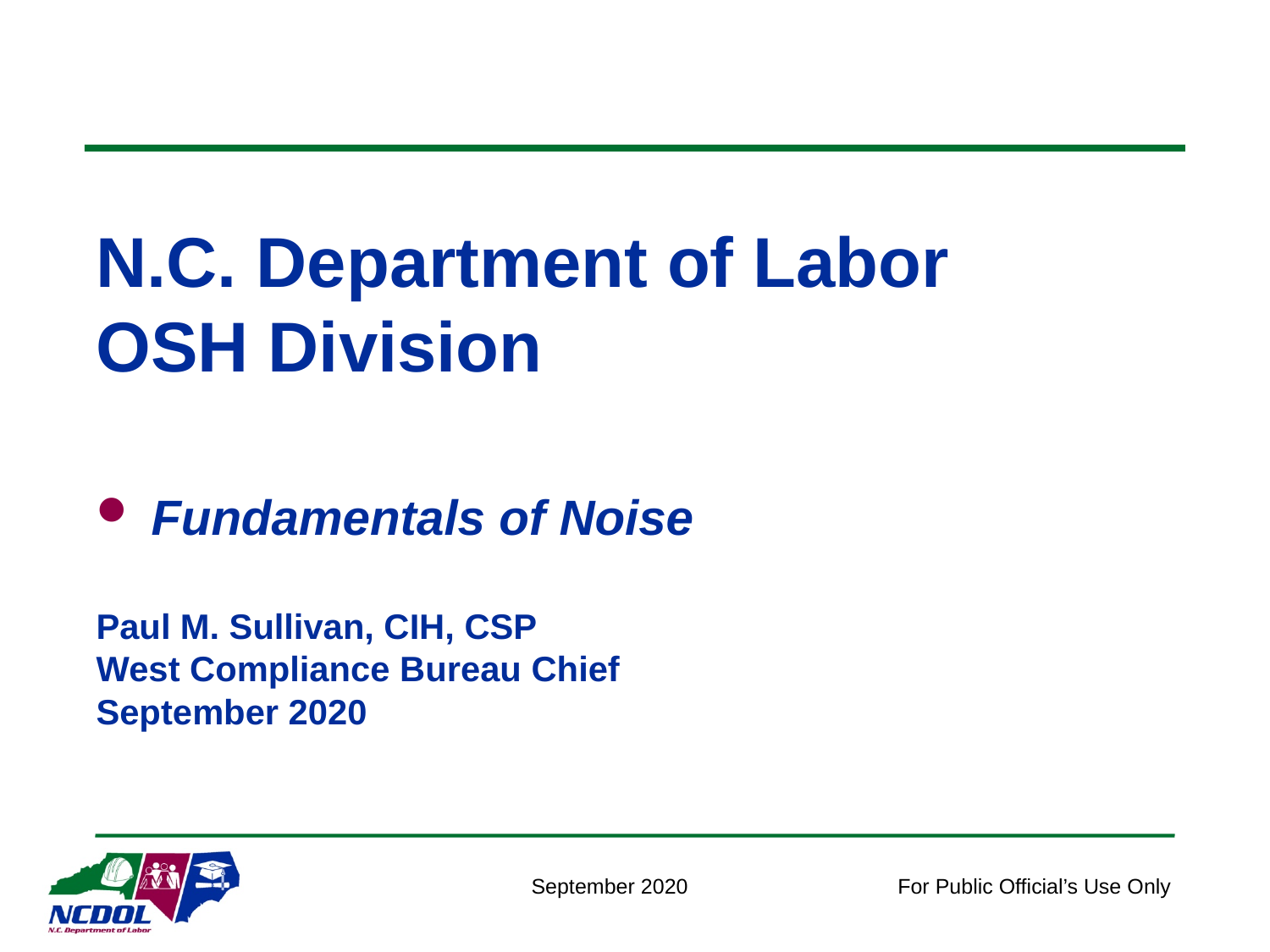

# N.C. Department of Labor OSH Division
Fundamentals of Noise

Paul M. Sullivan, CIH, CSP
West Compliance Bureau Chief
September 2020